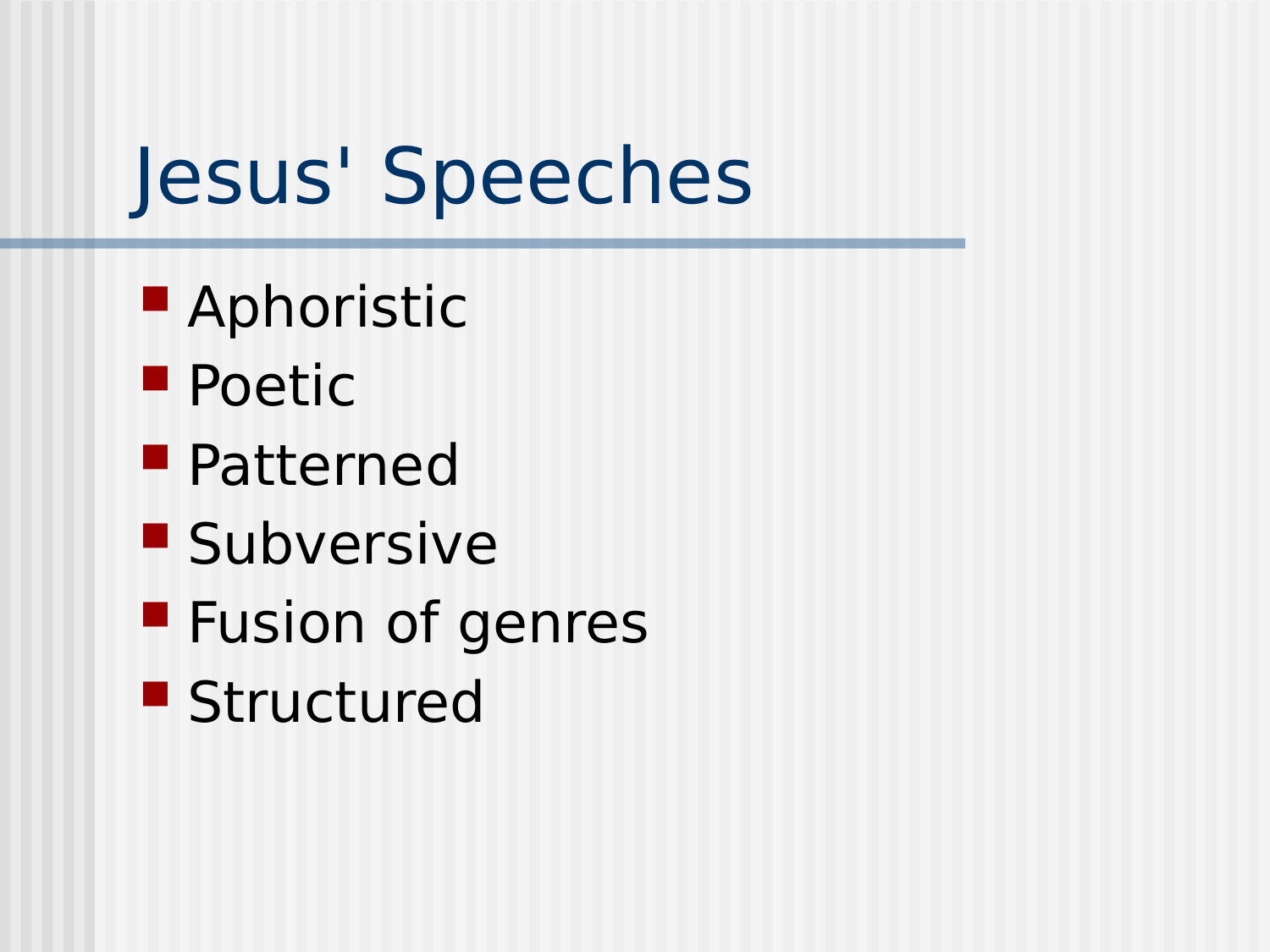

# Jesus' Speeches
Aphoristic
Poetic
Patterned
Subversive
Fusion of genres
Structured